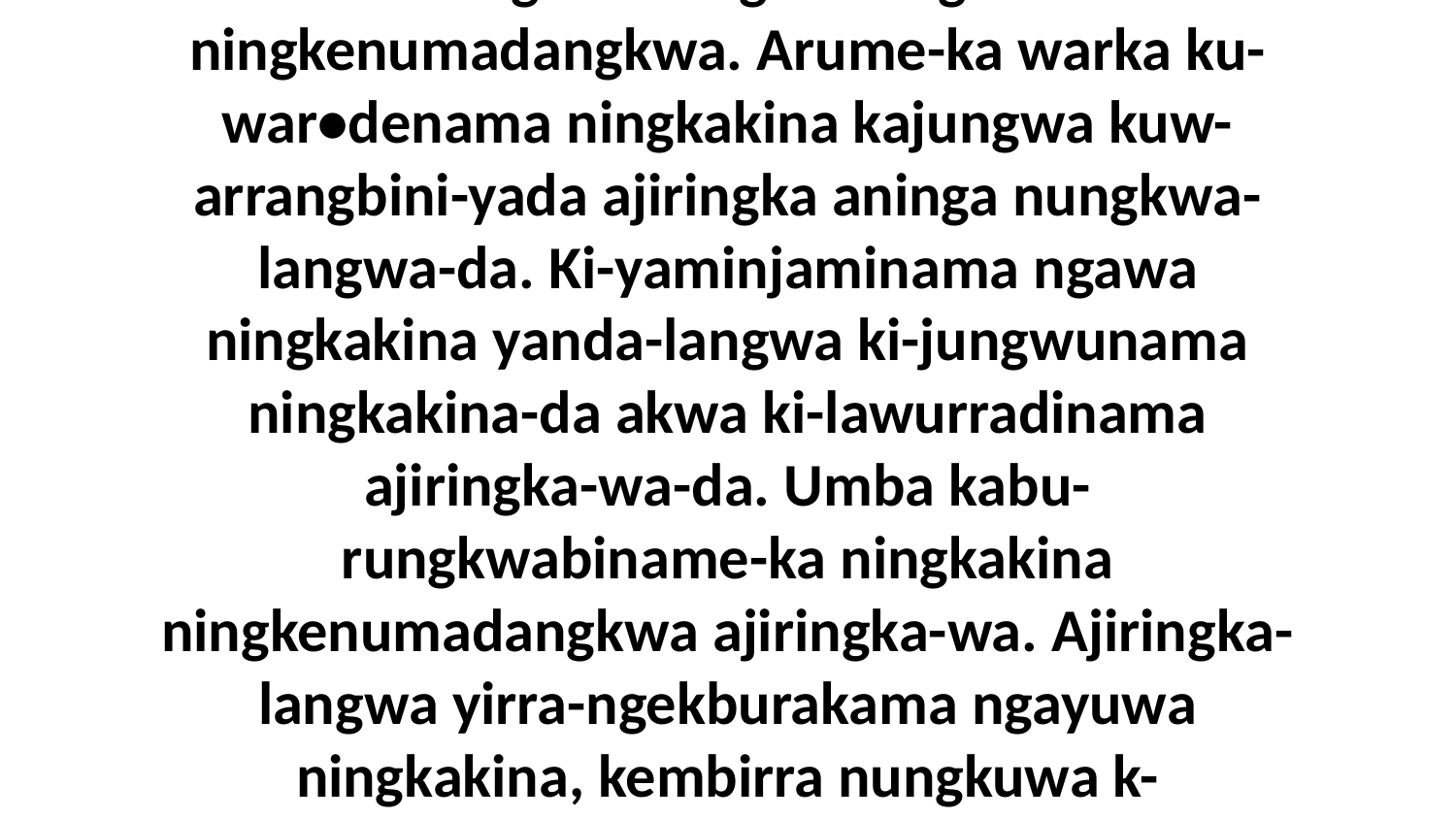

19 Aruma warka ku-war•denama nungkuwa yanda-langwa kumi-jadena-manja mukwena nungkwa-langwa-langwa ningkenumadangkwa. Arume-ka warka ku-war•denama ningkakina kajungwa kuw-arrangbini-yada ajiringka aninga nungkwa-langwa-da. Ki-yaminjaminama ngawa ningkakina yanda-langwa ki-jungwunama ningkakina-da akwa ki-lawurradinama ajiringka-wa-da. Umba kabu-rungkwabiname-ka ningkakina ningkenumadangkwa ajiringka-wa. Ajiringka-langwa yirra-ngekburakama ngayuwa ningkakina, kembirra nungkuwa k-ajiringkadinama ngarningka ningkakina-da,” ni-yama Yaweya Neningikarrawara enuwa-wa-da.